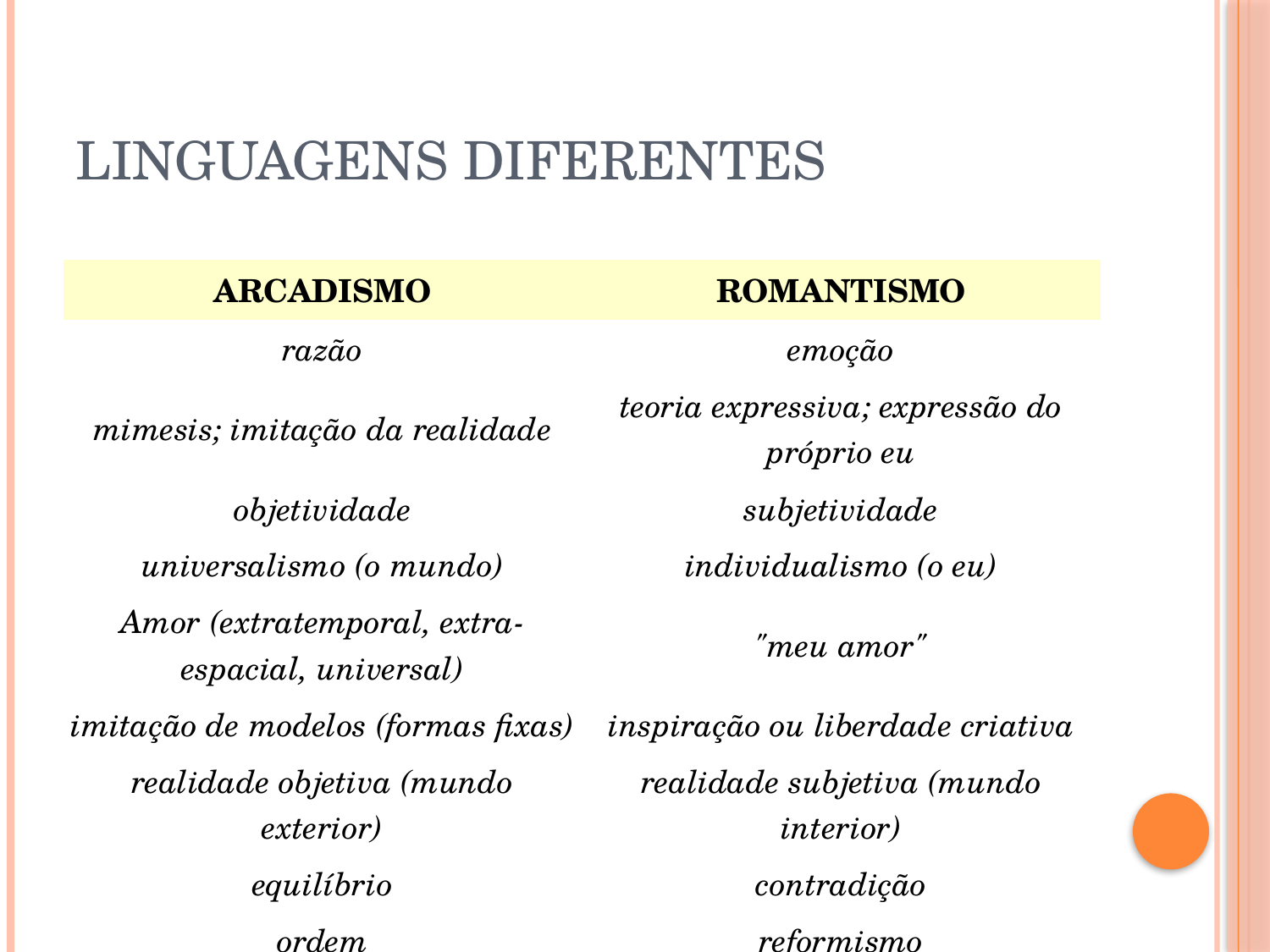

# LINGUAGENS DIFERENTES
| ARCADISMO | ROMANTISMO |
| --- | --- |
| razão | emoção |
| mimesis; imitação da realidade | teoria expressiva; expressão do próprio eu |
| objetividade | subjetividade |
| universalismo (o mundo) | individualismo (o eu) |
| Amor (extratemporal, extra-espacial, universal) | "meu amor" |
| imitação de modelos (formas fixas) | inspiração ou liberdade criativa |
| realidade objetiva (mundo exterior) | realidade subjetiva (mundo interior) |
| equilíbrio | contradição |
| ordem | reformismo |